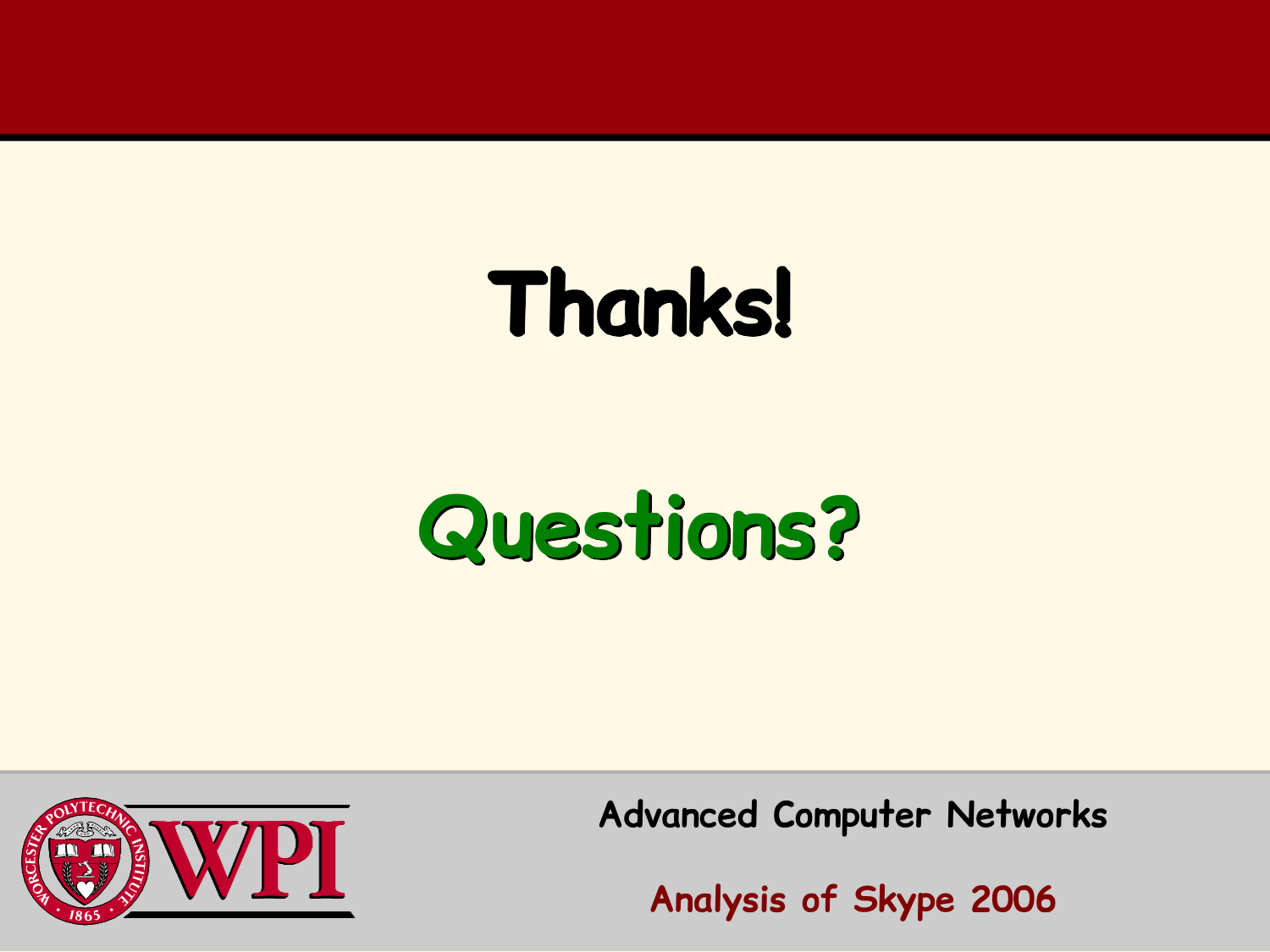

# Thanks! Questions?
Advanced Computer Networks

Analysis of Skype 2006